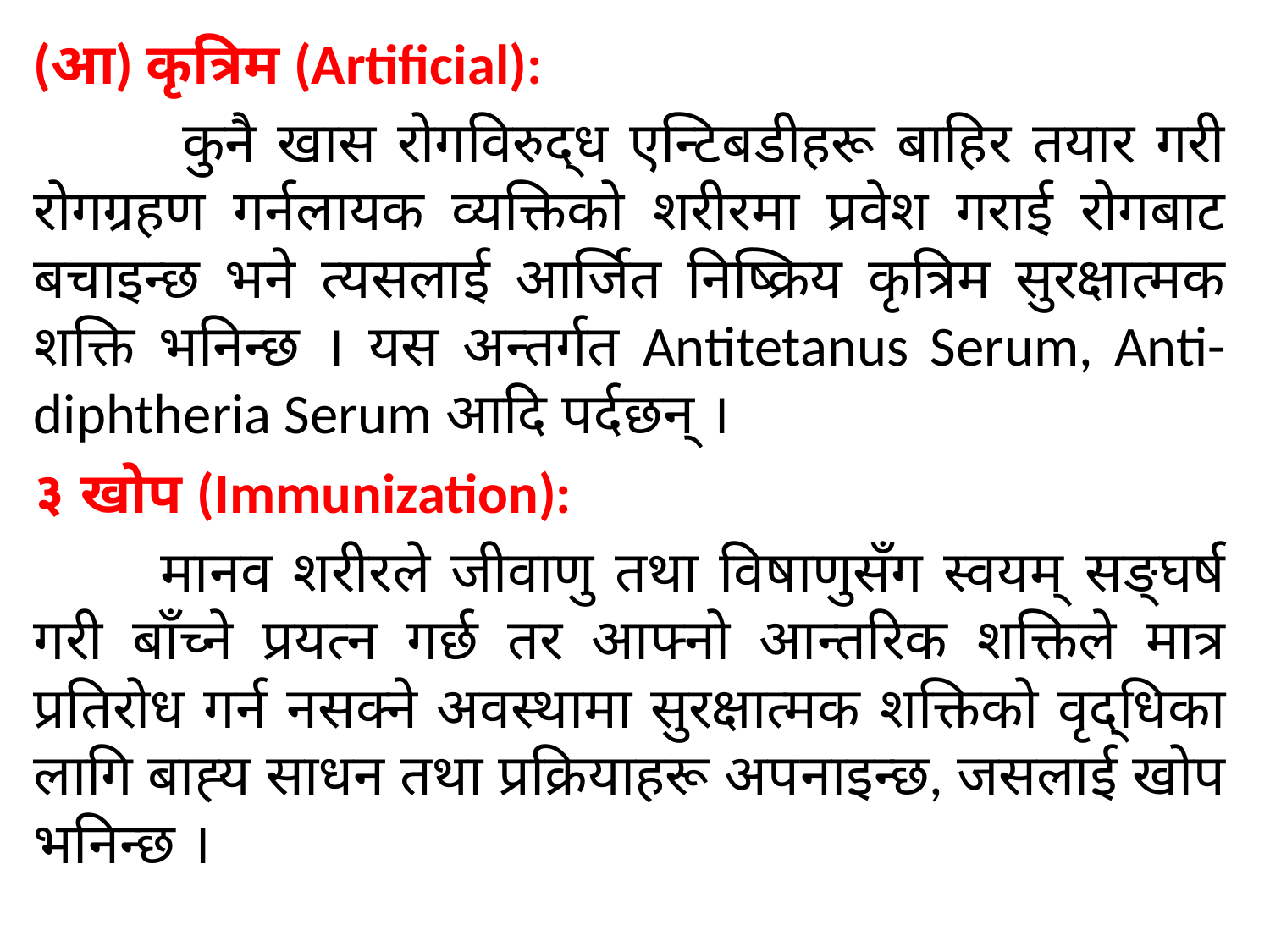

(आ) कृत्रिम (Artificial):
	 कुनै खास रोगविरुद्ध एन्टिबडीहरू बाहिर तयार गरी रोगग्रहण गर्नलायक व्यक्तिको शरीरमा प्रवेश गराई रोगबाट बचाइन्छ भने त्यसलाई आर्जित निष्क्रिय कृत्रिम सुरक्षात्मक शक्ति भनिन्छ । यस अन्तर्गत Antitetanus Serum, Anti-diphtheria Serum आदि पर्दछन् ।
३ खोप (Immunization):
	मानव शरीरले जीवाणु तथा विषाणुसँग स्वयम् सङ्घर्ष गरी बाँच्ने प्रयत्न गर्छ तर आफ्नो आन्तरिक शक्तिले मात्र प्रतिरोध गर्न नसक्ने अवस्थामा सुरक्षात्मक शक्तिको वृद्धिका लागि बाह्य साधन तथा प्रक्रियाहरू अपनाइन्छ, जसलाई खोप भनिन्छ ।